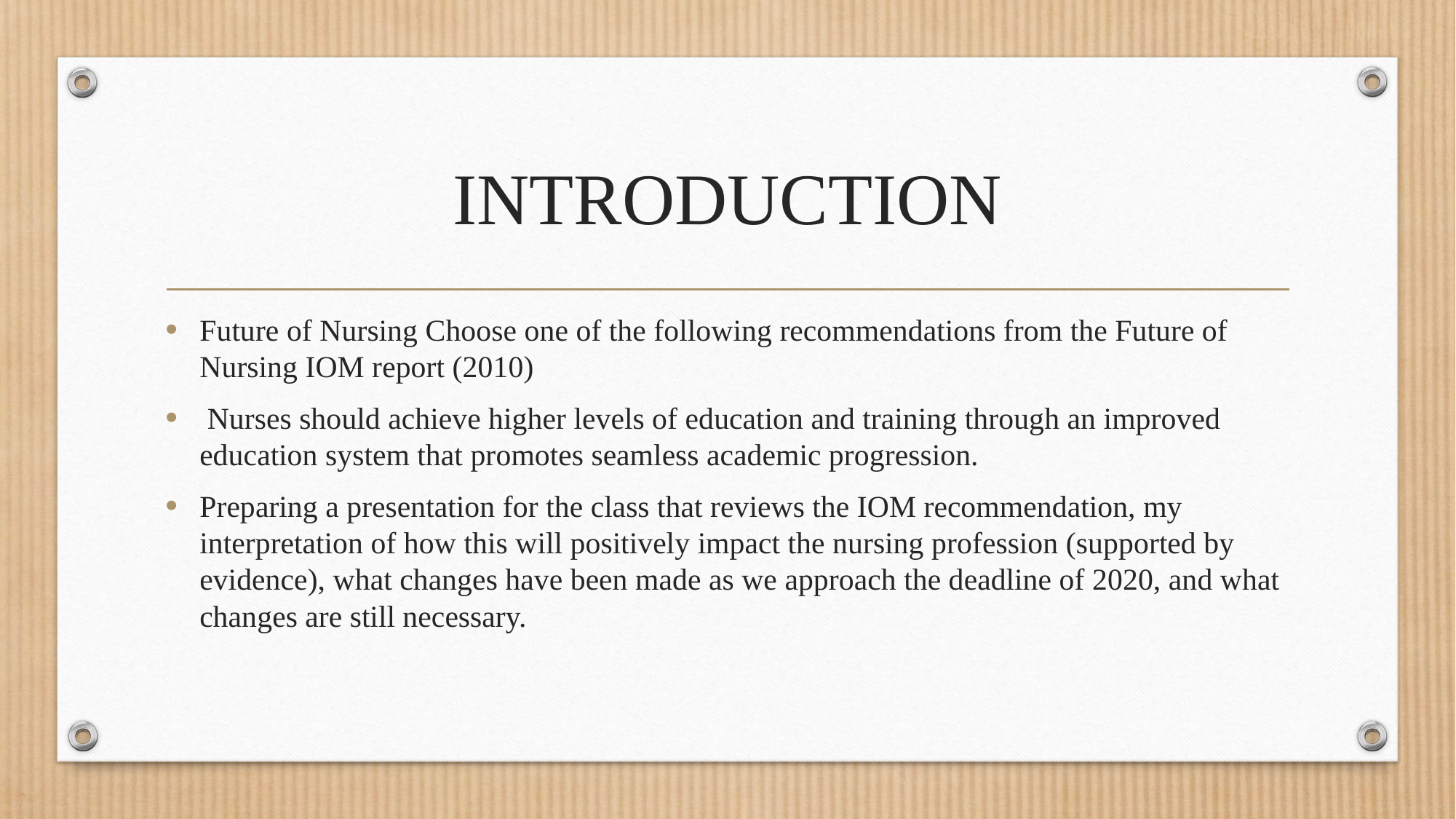

# INTRODUCTION
Future of Nursing Choose one of the following recommendations from the Future of Nursing IOM report (2010)
 Nurses should achieve higher levels of education and training through an improved education system that promotes seamless academic progression.
Preparing a presentation for the class that reviews the IOM recommendation, my interpretation of how this will positively impact the nursing profession (supported by evidence), what changes have been made as we approach the deadline of 2020, and what changes are still necessary.